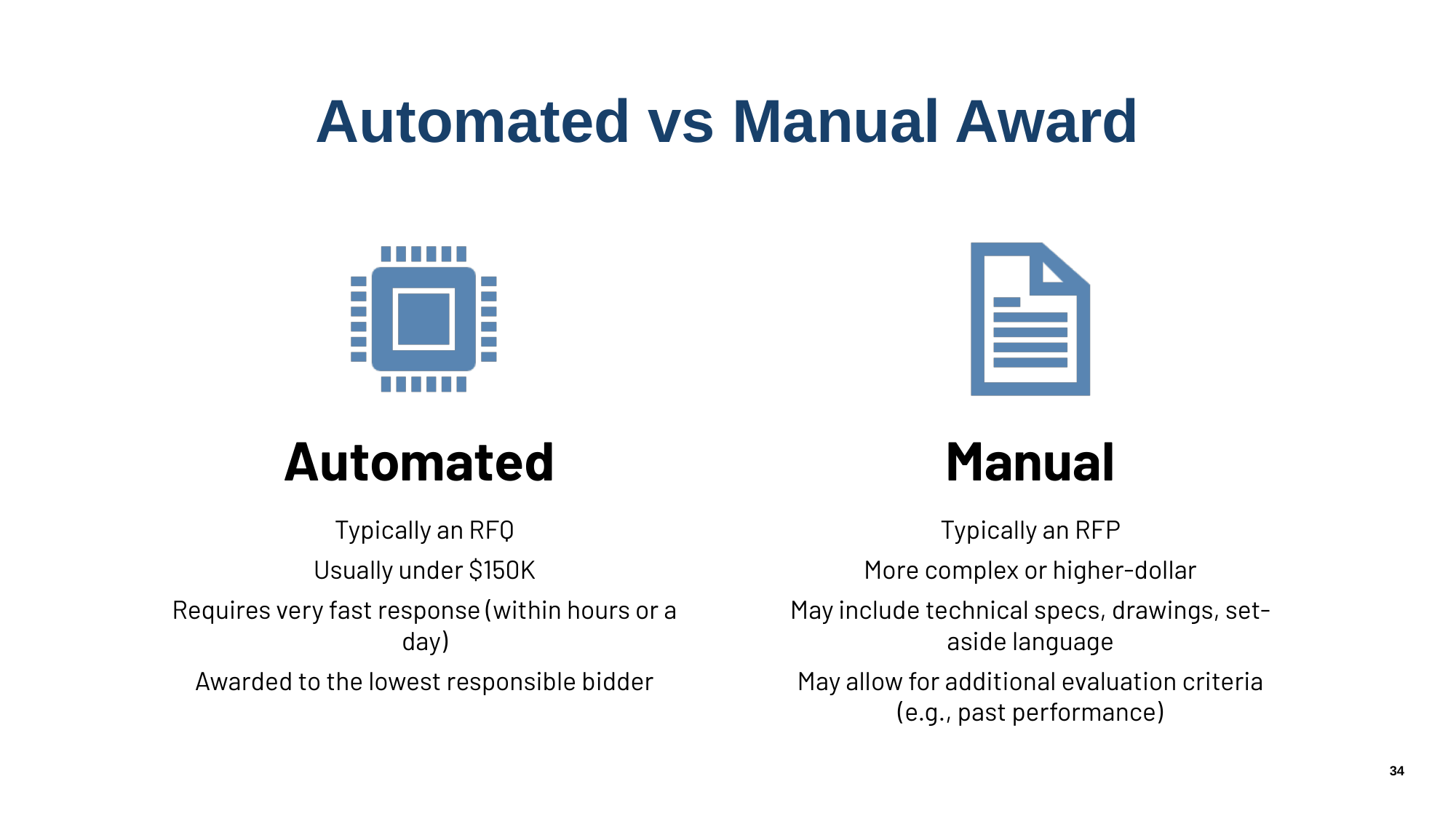

# Automated vs Manual Award
Automated
Typically an RFQ
Usually under $150K
Requires very fast response (within hours or a day)
Awarded to the lowest responsible bidder
Manual
Typically an RFP
More complex or higher-dollar
May include technical specs, drawings, set-aside language
May allow for additional evaluation criteria (e.g., past performance)
34